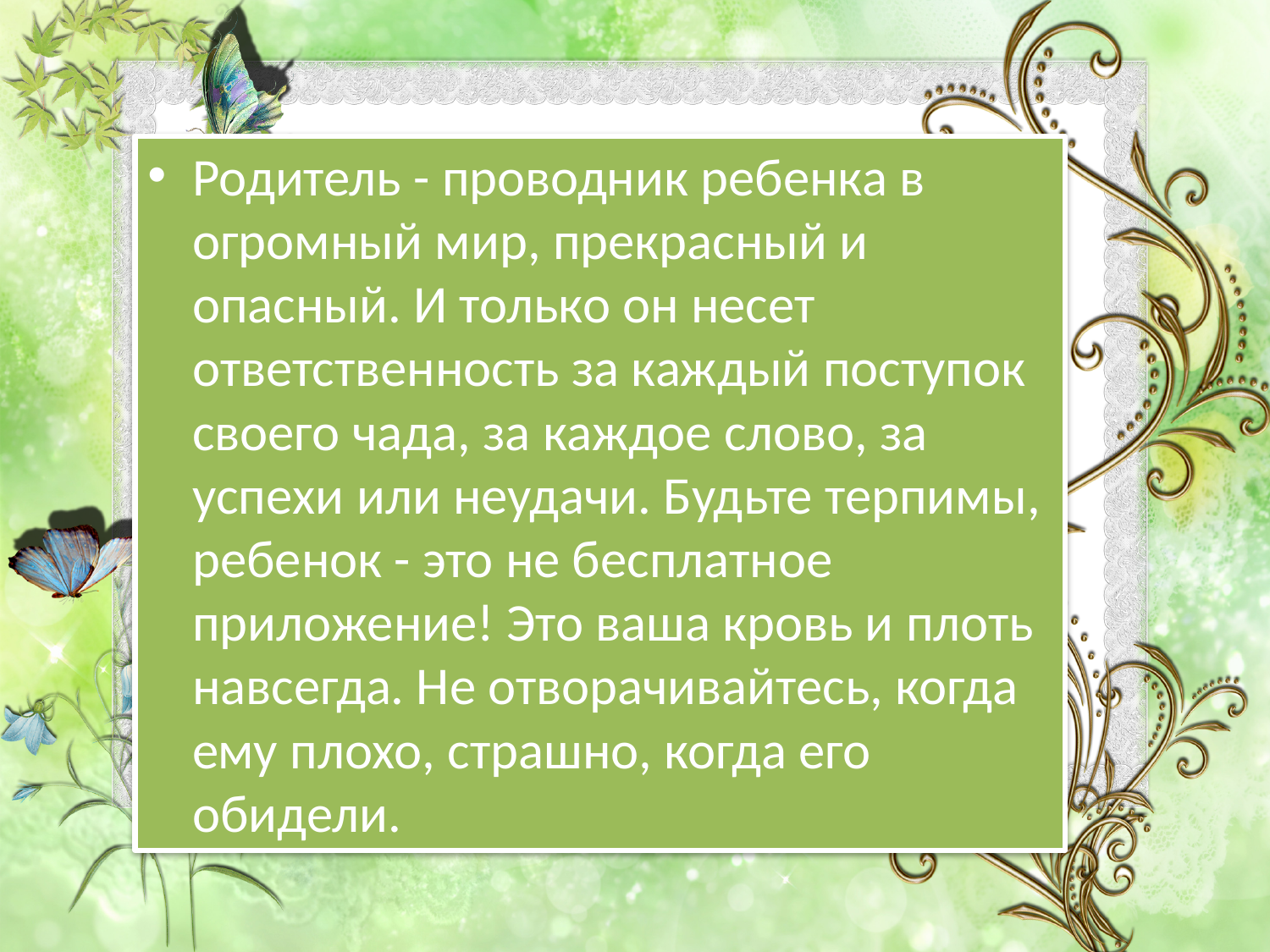

Родитель - проводник ребенка в огромный мир, прекрасный и опасный. И только он несет ответственность за каждый поступок своего чада, за каждое слово, за успехи или неудачи. Будьте терпимы, ребенок - это не бесплатное приложение! Это ваша кровь и плоть навсегда. Не отворачивайтесь, когда ему плохо, страшно, когда его обидели.